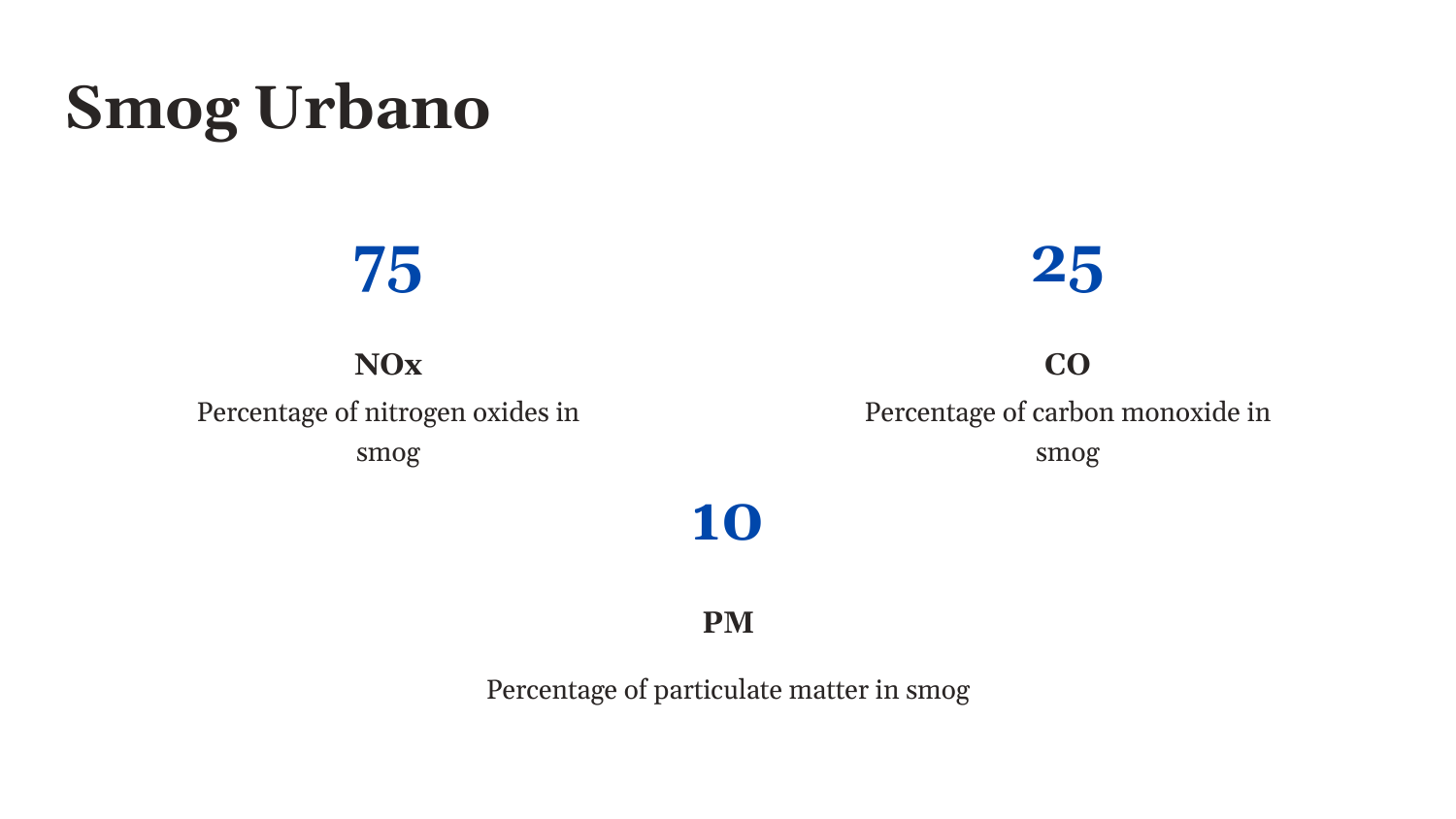

Smog Urbano
75
25
NOx
CO
Percentage of nitrogen oxides in smog
Percentage of carbon monoxide in smog
10
PM
Percentage of particulate matter in smog